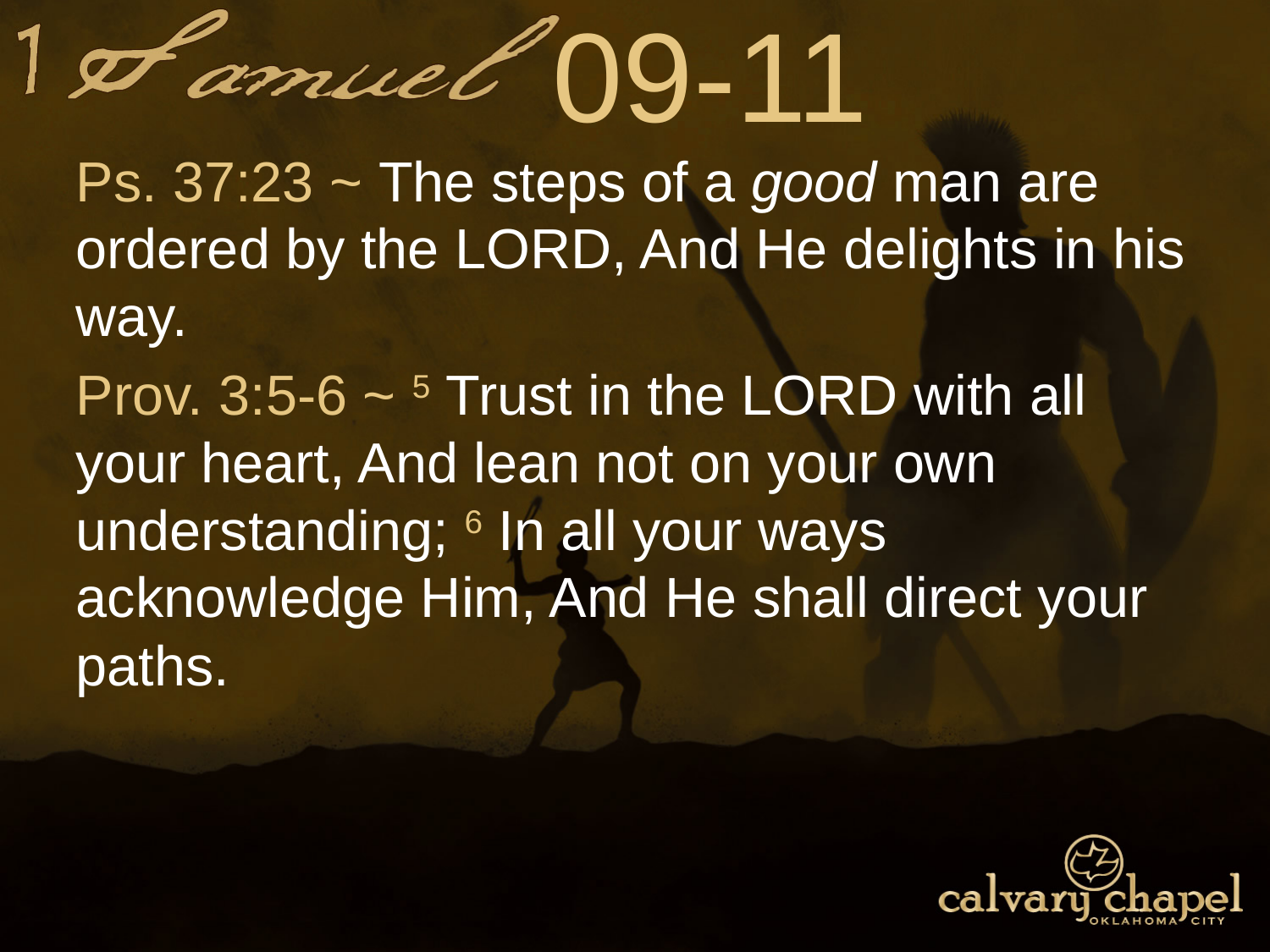

09-11
Ps. 37:23 ~ The steps of a good man are ordered by the LORD, And He delights in his way.
Prov. 3:5-6 ~ 5 Trust in the LORD with all your heart, And lean not on your own understanding; 6 In all your ways acknowledge Him, And He shall direct your paths.